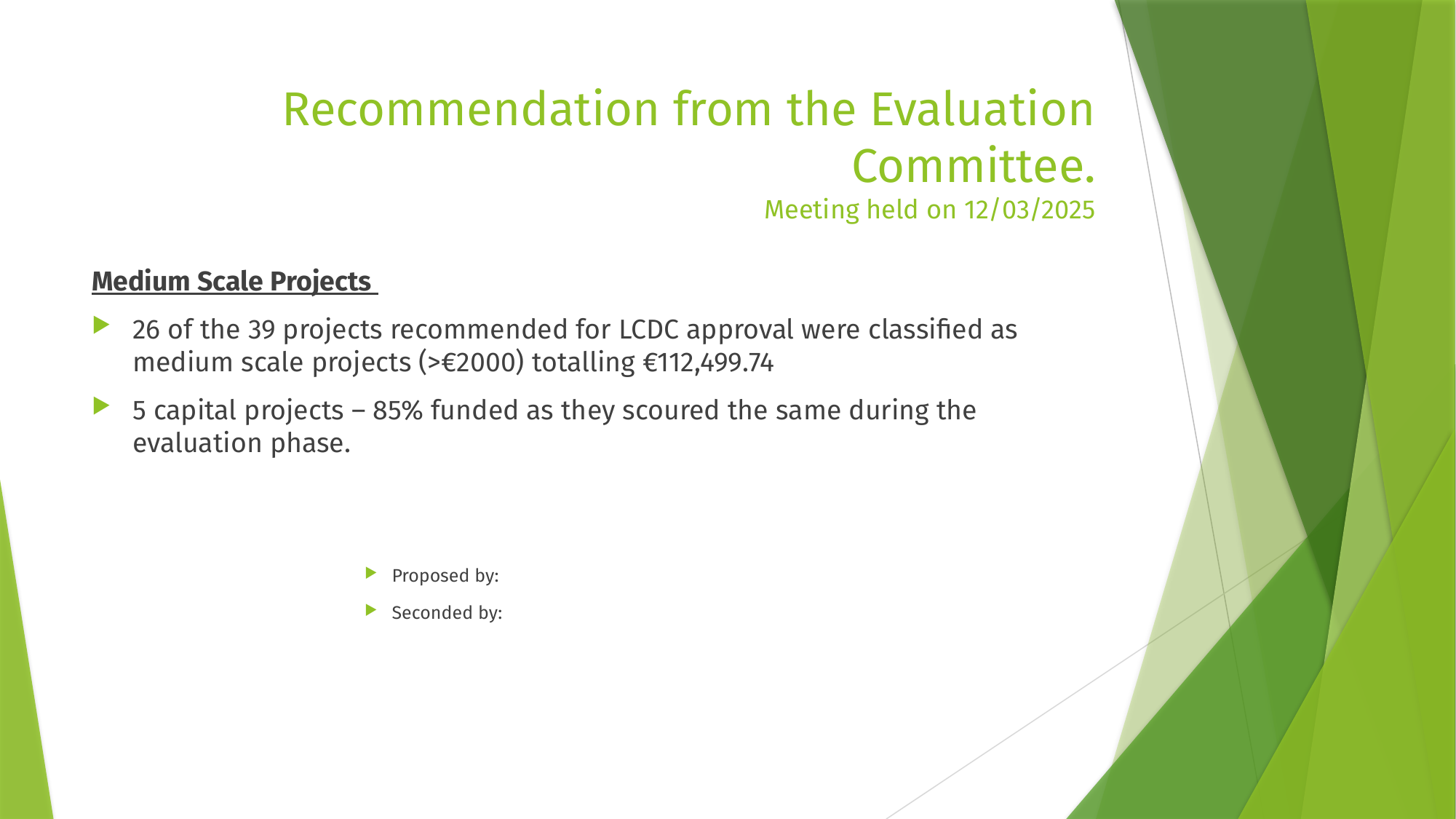

# Recommendation from the Evaluation Committee. Meeting held on 12/03/2025
Medium Scale Projects
26 of the 39 projects recommended for LCDC approval were classified as medium scale projects (>€2000) totalling €112,499.74
5 capital projects – 85% funded as they scoured the same during the evaluation phase.

Proposed by:
Seconded by: